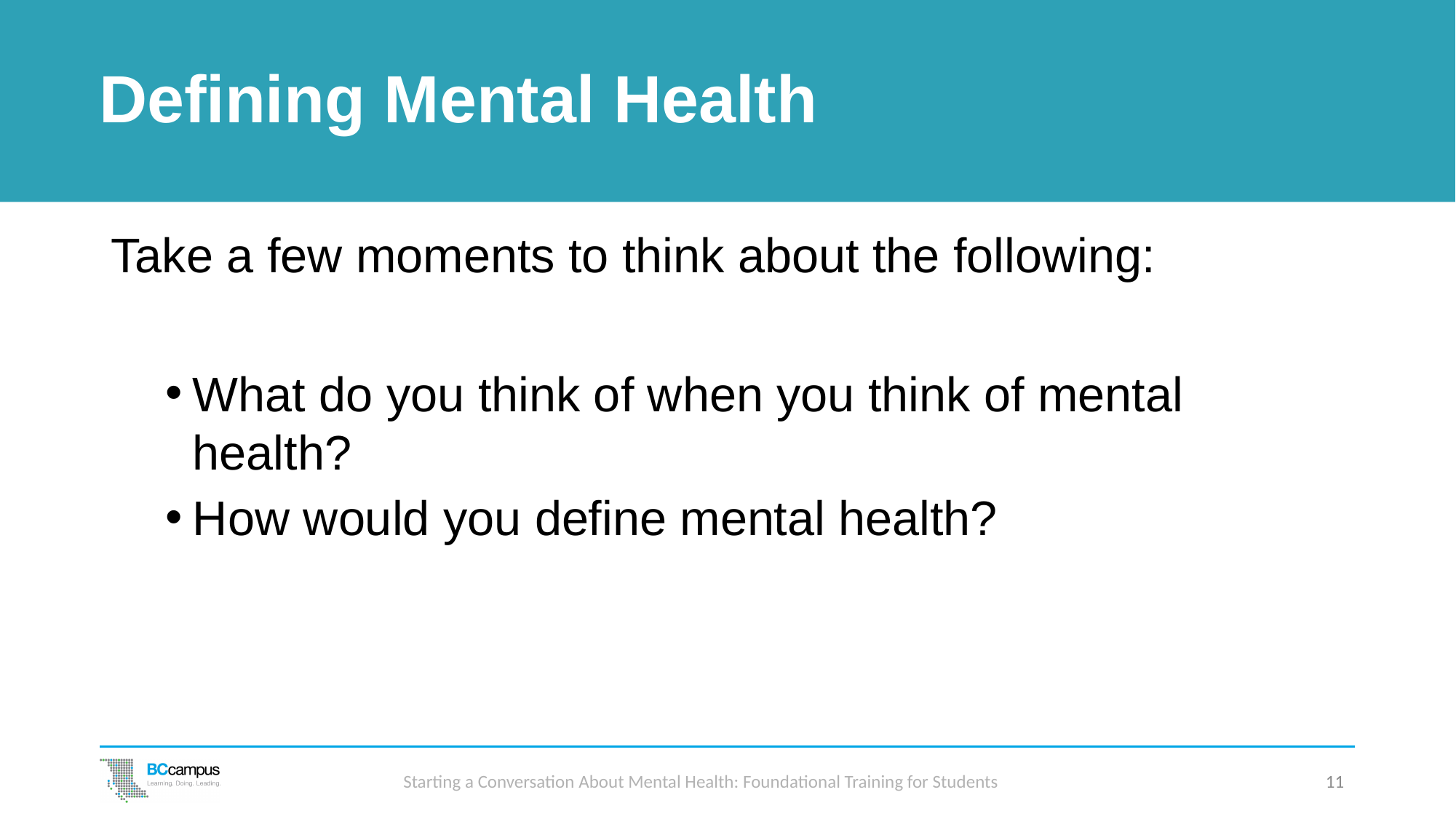

# Defining Mental Health
Take a few moments to think about the following:

What do you think of when you think of mental health?
How would you define mental health?

Starting a Conversation About Mental Health: Foundational Training for Students